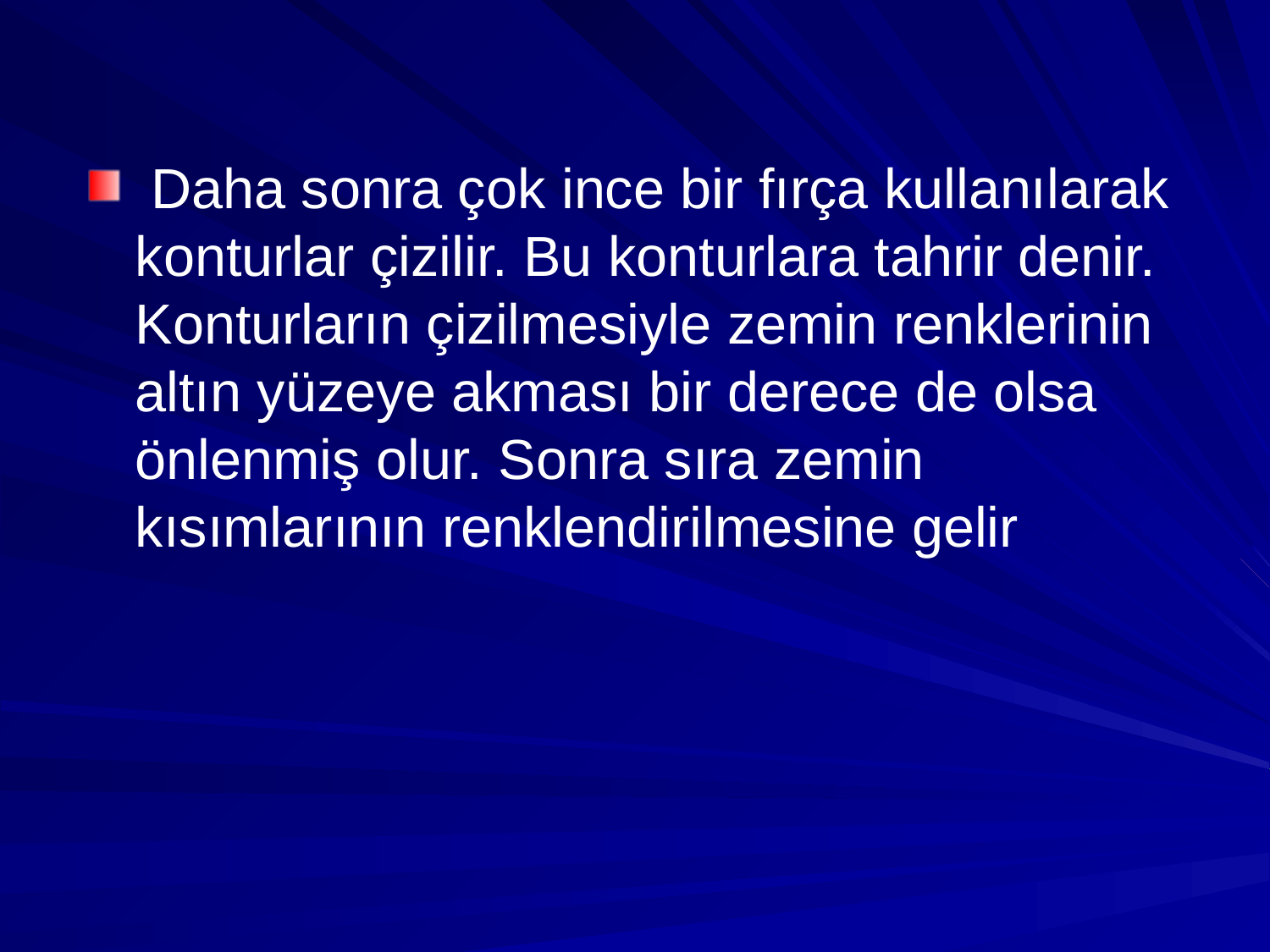

Daha sonra çok ince bir fırça kullanılarak konturlar çizilir. Bu konturlara tahrir denir. Konturların çizilmesiyle zemin renklerinin altın yüzeye akması bir derece de olsa önlenmiş olur. Sonra sıra zemin kısımlarının renklendirilmesine gelir